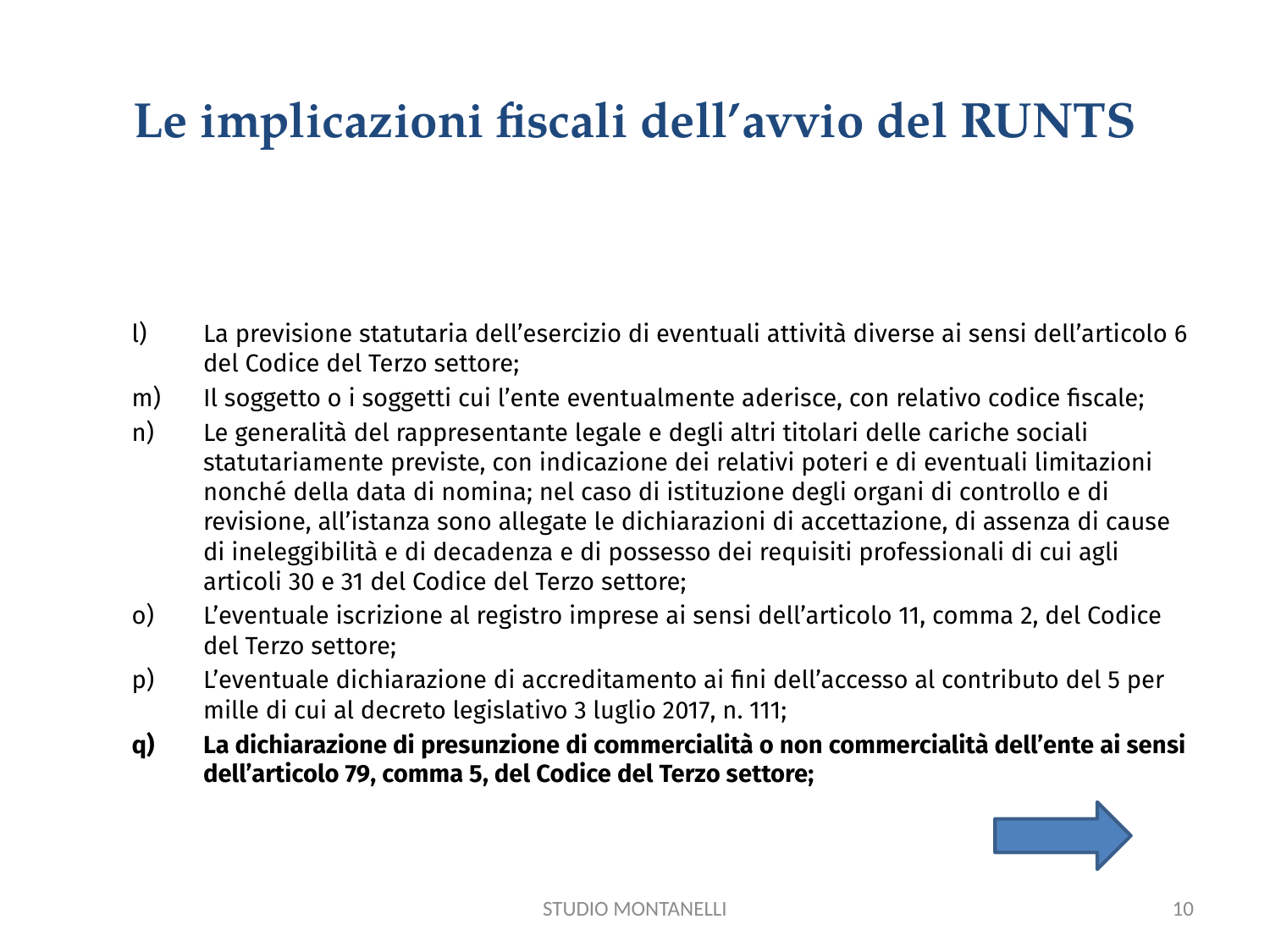

# Le implicazioni fiscali dell’avvio del RUNTS

La previsione statutaria dell’esercizio di eventuali attività diverse ai sensi dell’articolo 6 del Codice del Terzo settore;
Il soggetto o i soggetti cui l’ente eventualmente aderisce, con relativo codice fiscale;
Le generalità del rappresentante legale e degli altri titolari delle cariche sociali statutariamente previste, con indicazione dei relativi poteri e di eventuali limitazioni nonché della data di nomina; nel caso di istituzione degli organi di controllo e di revisione, all’istanza sono allegate le dichiarazioni di accettazione, di assenza di cause di ineleggibilità e di decadenza e di possesso dei requisiti professionali di cui agli articoli 30 e 31 del Codice del Terzo settore;
L’eventuale iscrizione al registro imprese ai sensi dell’articolo 11, comma 2, del Codice del Terzo settore;
L’eventuale dichiarazione di accreditamento ai fini dell’accesso al contributo del 5 per mille di cui al decreto legislativo 3 luglio 2017, n. 111;
La dichiarazione di presunzione di commercialità o non commercialità dell’ente ai sensi dell’articolo 79, comma 5, del Codice del Terzo settore;

STUDIO MONTANELLI
10